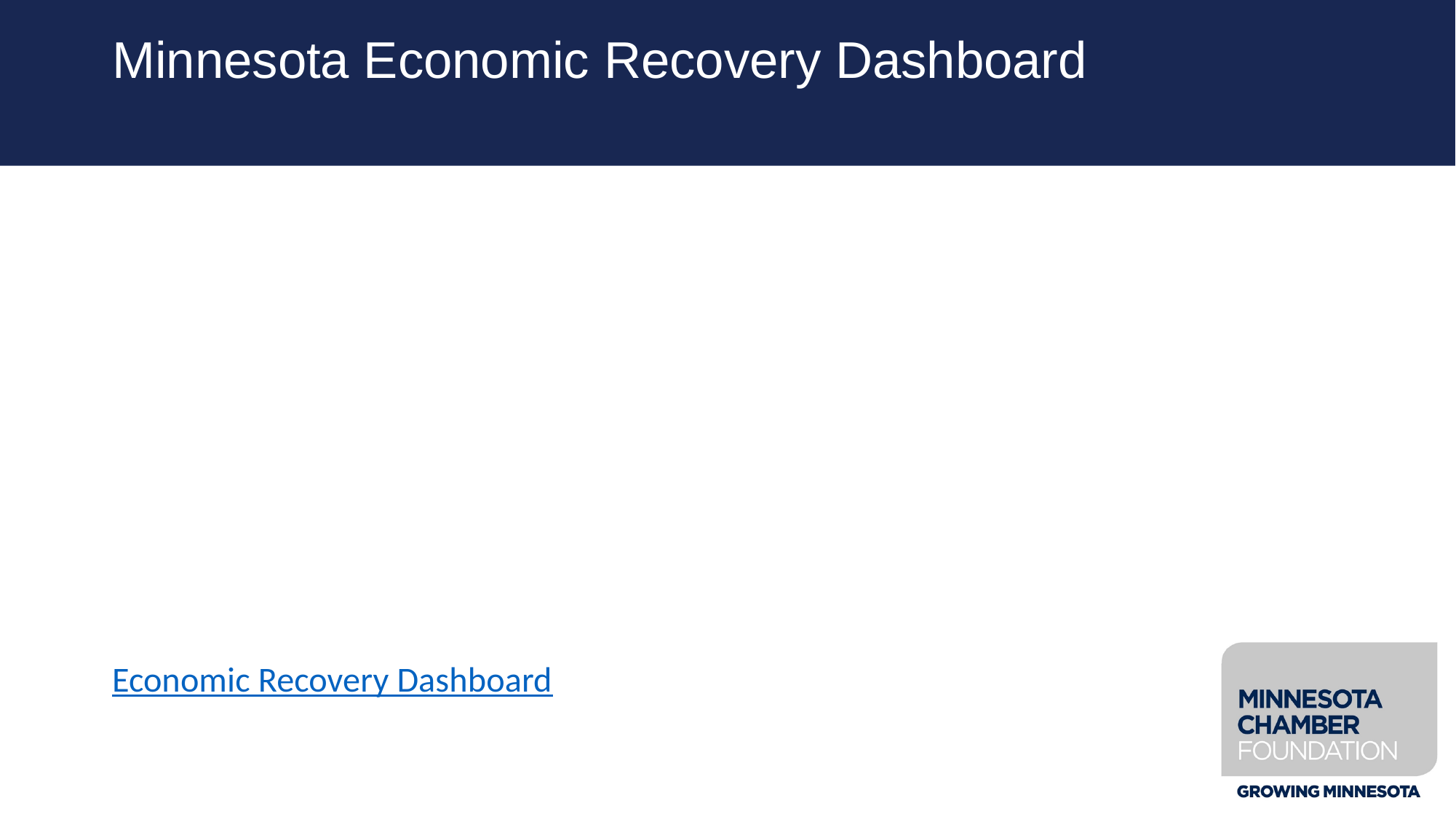

# Minnesota Economic Recovery Dashboard

Economic Recovery Dashboard